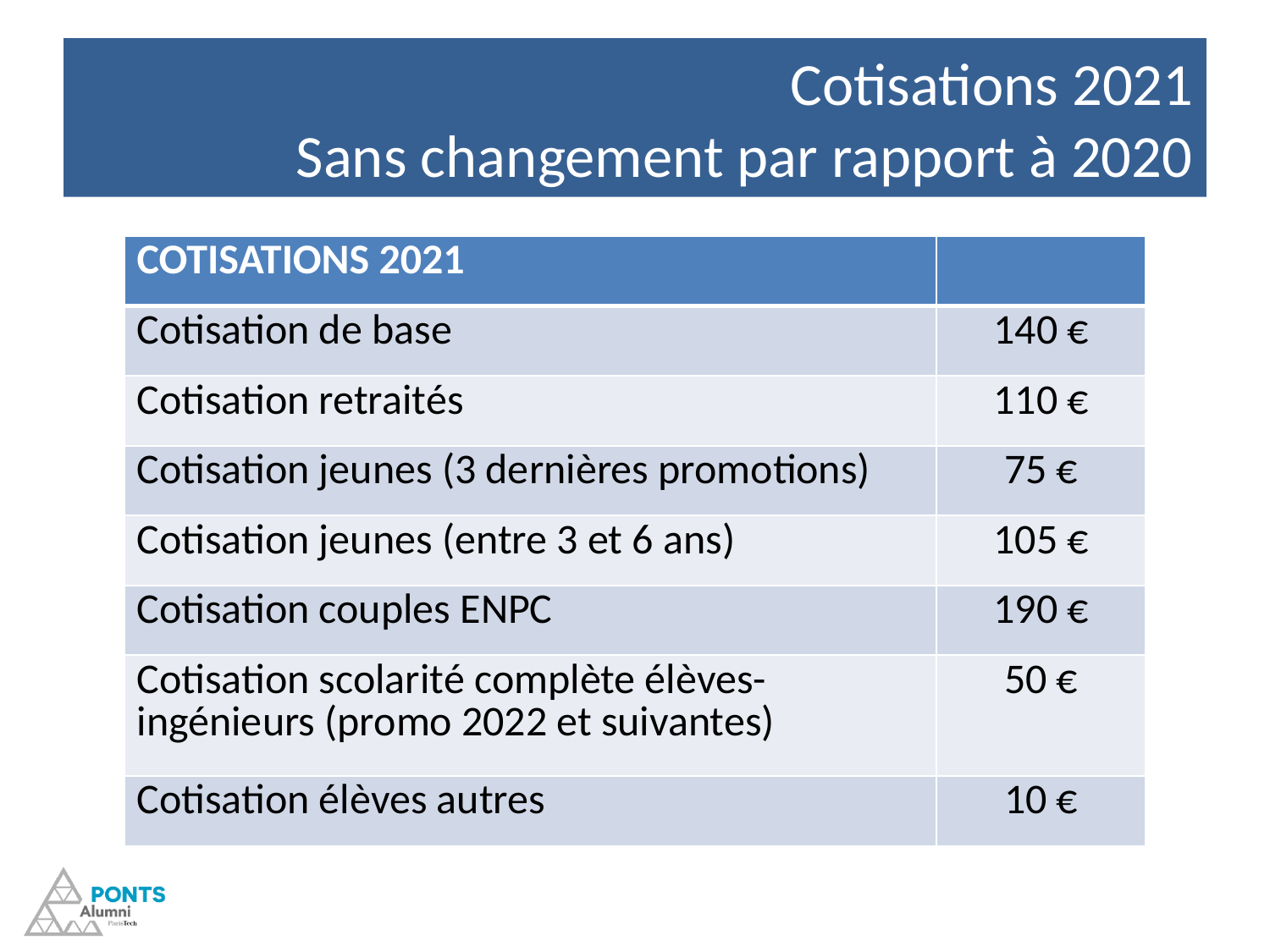

# Cotisations 2021 Sans changement par rapport à 2020
| COTISATIONS 2021 |  |
| --- | --- |
| Cotisation de base | 140 € |
| Cotisation retraités | 110 € |
| Cotisation jeunes (3 dernières promotions) | 75 € |
| Cotisation jeunes (entre 3 et 6 ans) | 105 € |
| Cotisation couples ENPC | 190 € |
| Cotisation scolarité complète élèves-ingénieurs (promo 2022 et suivantes) | 50 € |
| Cotisation élèves autres | 10 € |